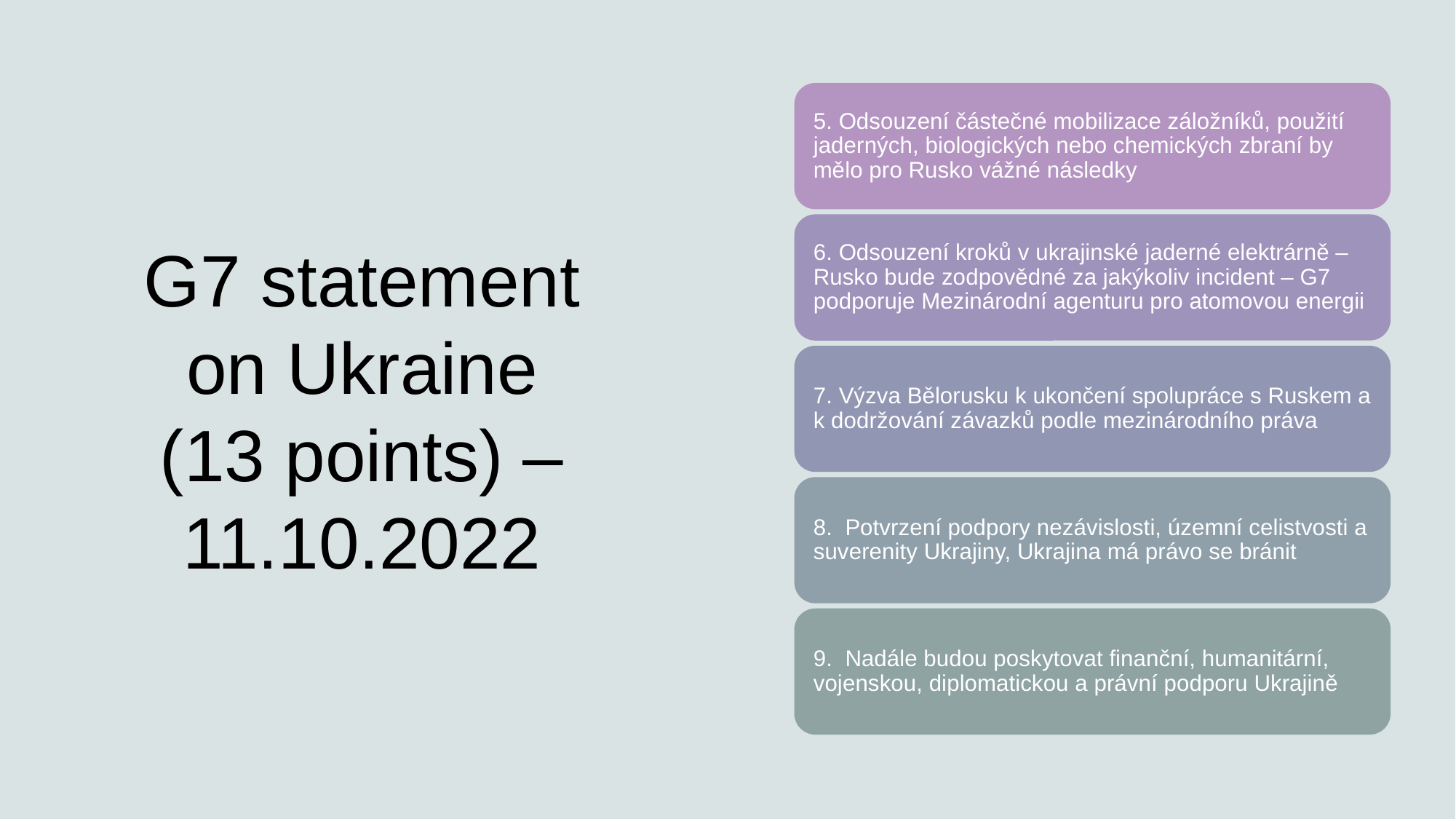

5. Odsouzení částečné mobilizace záložníků, použití jaderných, biologických nebo chemických zbraní by mělo pro Rusko vážné následky
6. Odsouzení kroků v ukrajinské jaderné elektrárně – Rusko bude zodpovědné za jakýkoliv incident – G7 podporuje Mezinárodní agenturu pro atomovou energii
7. Výzva Bělorusku k ukončení spolupráce s Ruskem a k dodržování závazků podle mezinárodního práva
8.  Potvrzení podpory nezávislosti, územní celistvosti a suverenity Ukrajiny, Ukrajina má právo se bránit
9.  Nadále budou poskytovat finanční, humanitární, vojenskou, diplomatickou a právní podporu Ukrajině
# G7 statement on Ukraine (13 points) – 11.10.2022